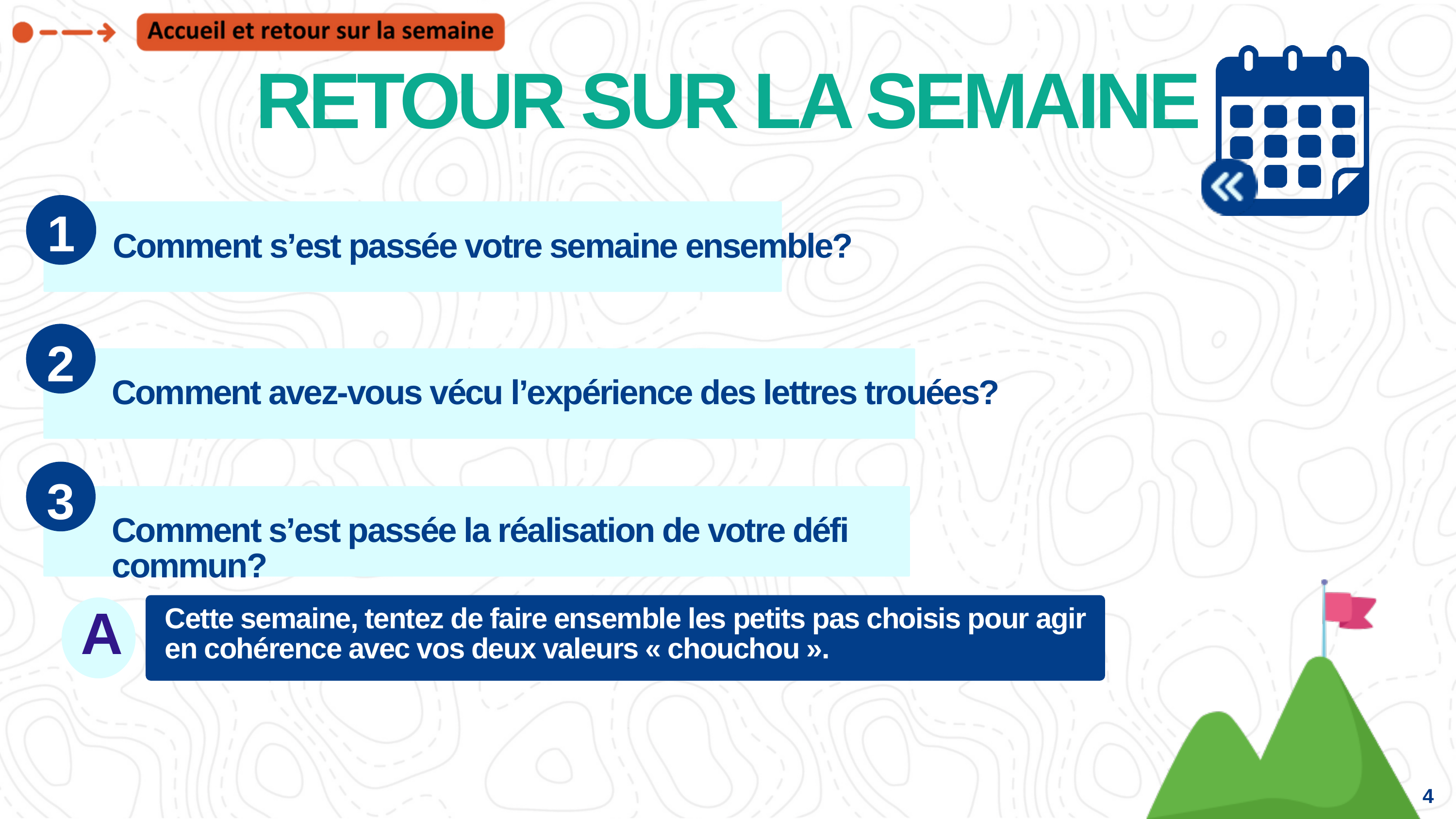

RETOUR SUR LA SEMAINE

1

Comment s’est passée votre semaine ensemble?

2

Comment avez-vous vécu l’expérience des lettres trouées?

3

Comment s’est passée la réalisation de votre défi commun?

A

Cette semaine, tentez de faire ensemble les petits pas choisis pour agir en cohérence avec vos deux valeurs « chouchou ».
4
4